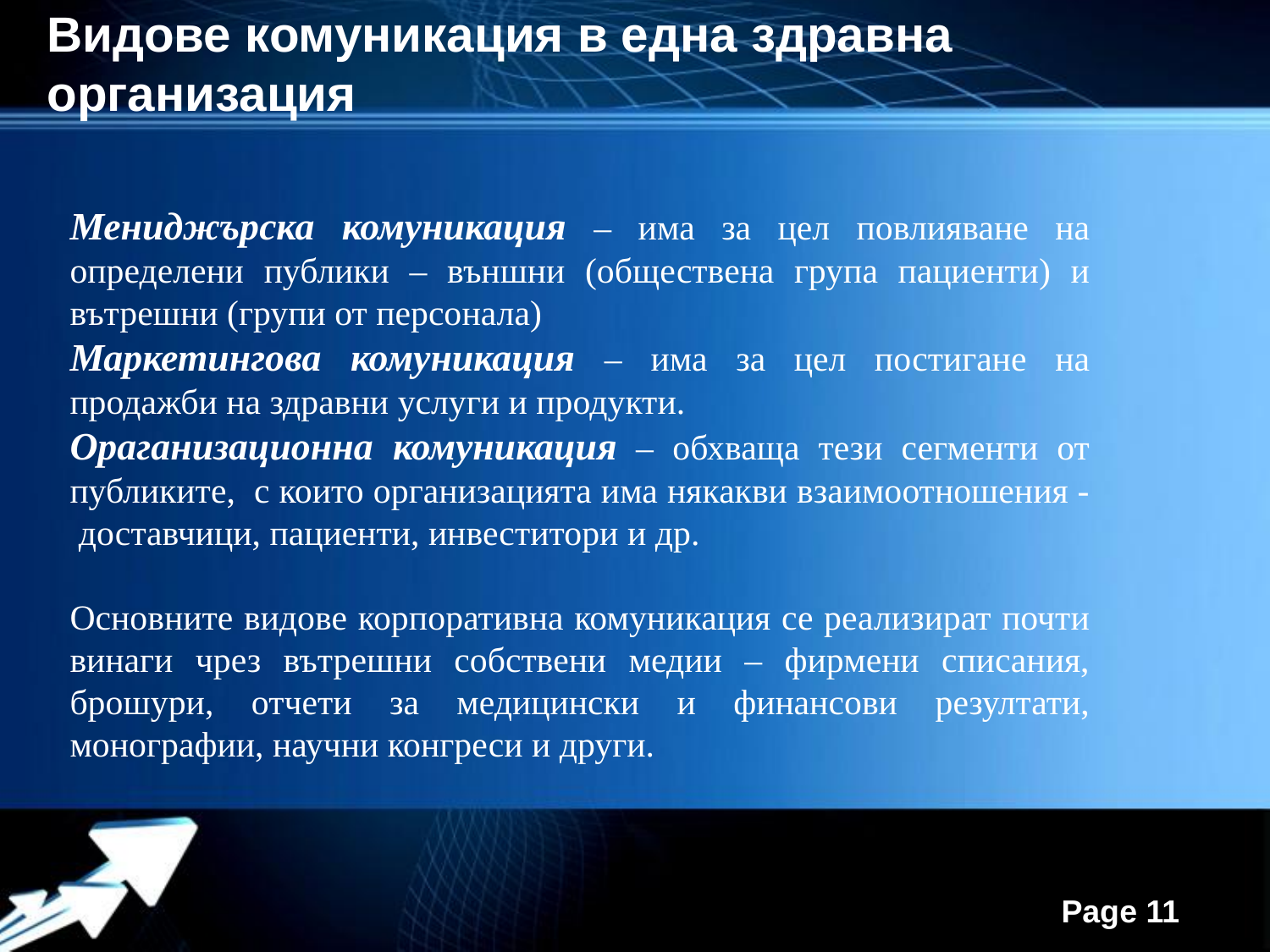

Видове комуникация в една здравна организация
Мениджърска комуникация – има за цел повлияване на определени публики – външни (обществена група пациенти) и вътрешни (групи от персонала)
Маркетингова комуникация – има за цел постигане на продажби на здравни услуги и продукти.
Ораганизационна комуникация – обхваща тези сегменти от публиките,  с които организацията има някакви взаимоотношения -  доставчици, пациенти, инвеститори и др.

Основните видове корпоративна комуникация се реализират почти винаги чрез вътрешни собствени медии – фирмени списания, брошури, отчети за медицински и финансови резултати, монографии, научни конгреси и други.